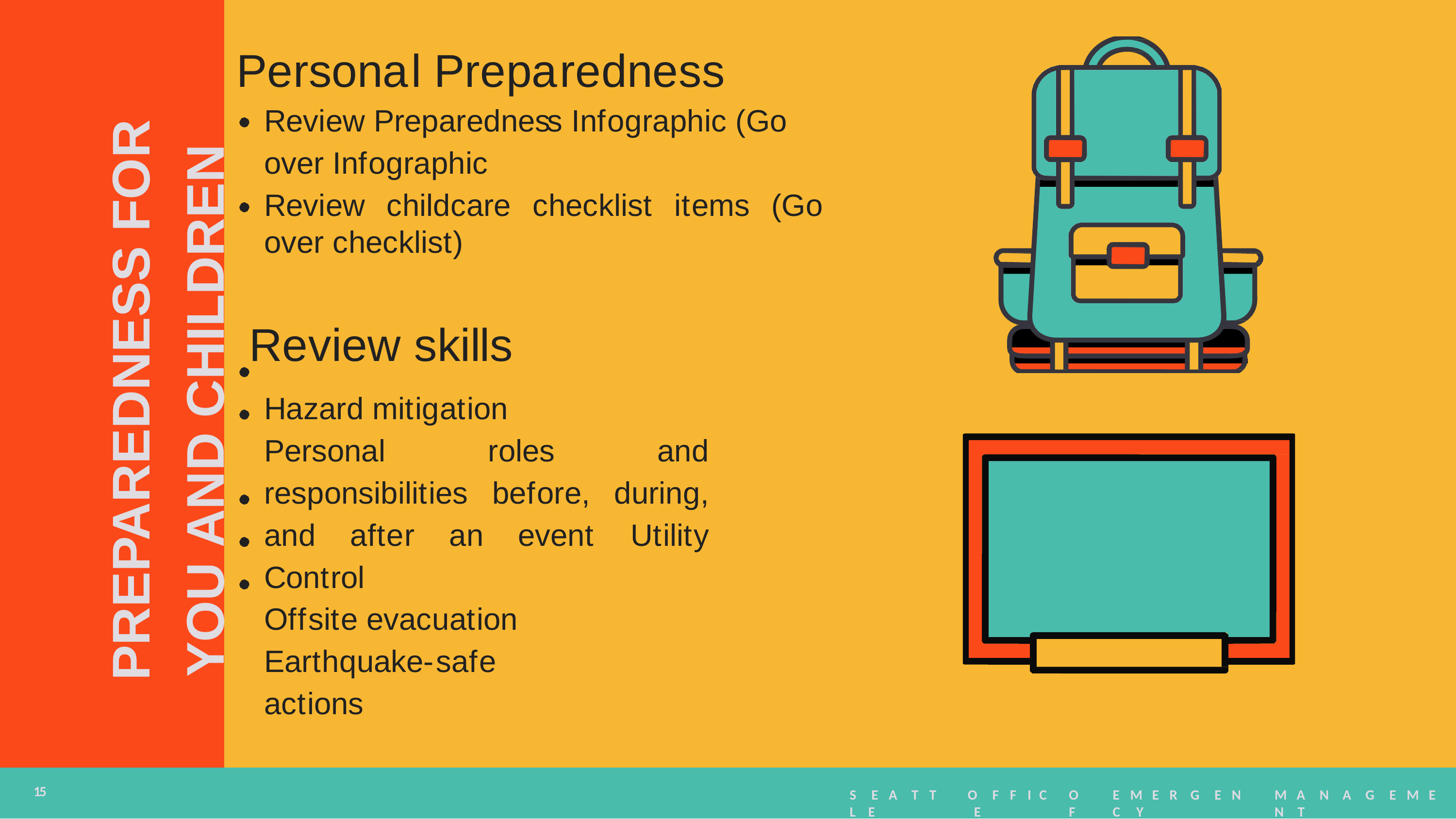

# Personal Preparedness

Review Preparedness Infographic (Go over Infographic
Review childcare checklist items (Go over checklist)

Review skills
Hazard mitigation
Personal roles and responsibilities before, during, and after an event Utility Control
Offsite evacuation Earthquake-safe actions
PREPAREDNESS FOR YOU AND CHILDREN

15
S  E  A  T  T  L  E
O  F  F  I  C  E
O  F
E  M  E  R  G  E  N  C  Y
M  A  N  A  G  E  M  E  N  T